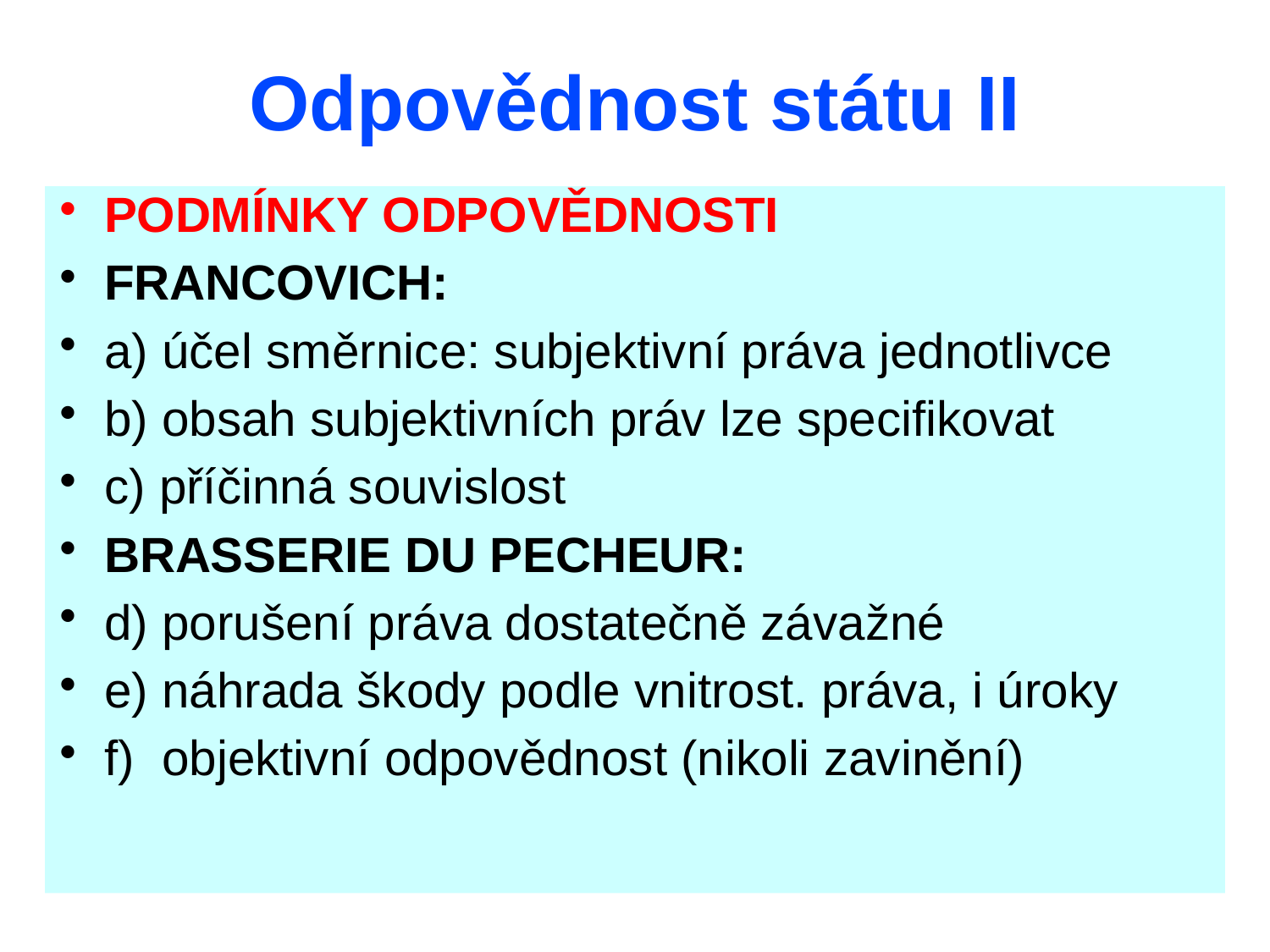

# Odpovědnost státu II
PODMÍNKY ODPOVĚDNOSTI
FRANCOVICH:
a) účel směrnice: subjektivní práva jednotlivce
b) obsah subjektivních práv lze specifikovat
c) příčinná souvislost
BRASSERIE DU PECHEUR:
d) porušení práva dostatečně závažné
e) náhrada škody podle vnitrost. práva, i úroky
f)  objektivní odpovědnost (nikoli zavinění)